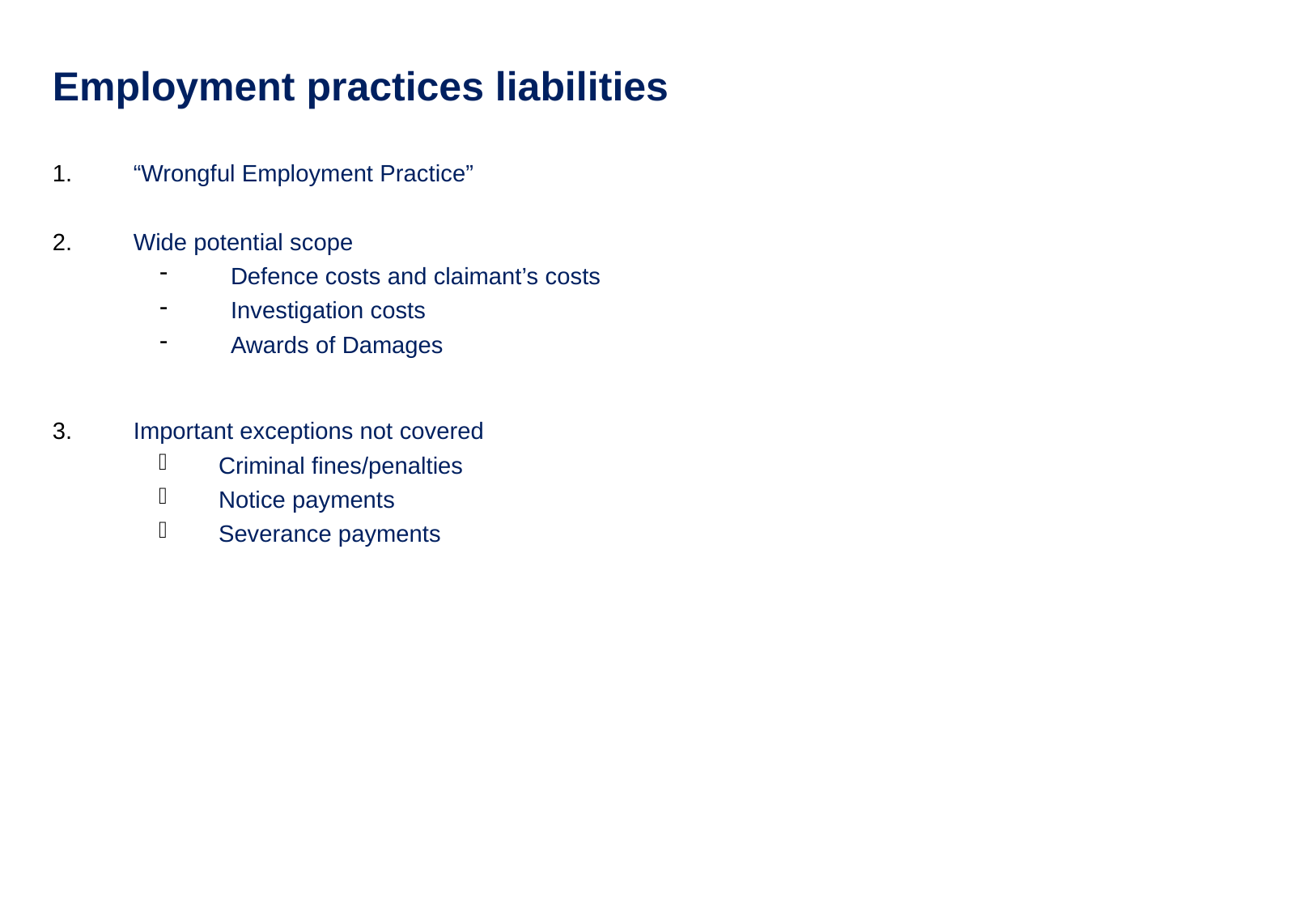

Employment practices liabilities

“Wrongful Employment Practice”

Wide potential scope
Defence costs and claimant’s costs
Investigation costs
Awards of Damages

Important exceptions not covered
Criminal fines/penalties
Notice payments
Severance payments